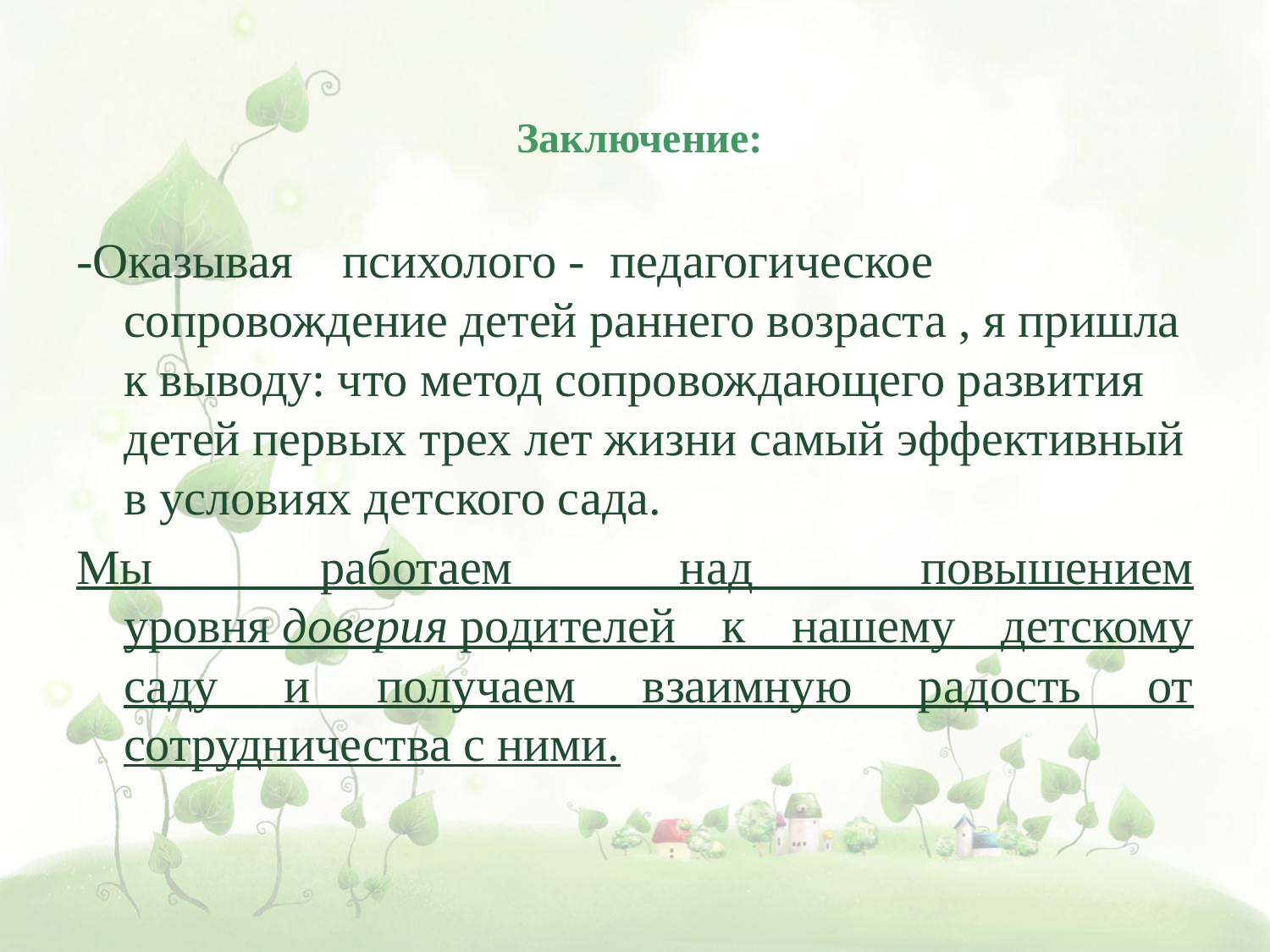

# Заключение:
-Оказывая    психолого -  педагогическое сопровождение детей раннего возраста , я пришла к выводу: что метод сопровождающего развития детей первых трех лет жизни самый эффективный в условиях детского сада.
Мы работаем над повышением уровня доверия родителей к нашему детскому саду и получаем взаимную радость от сотрудничества с ними.